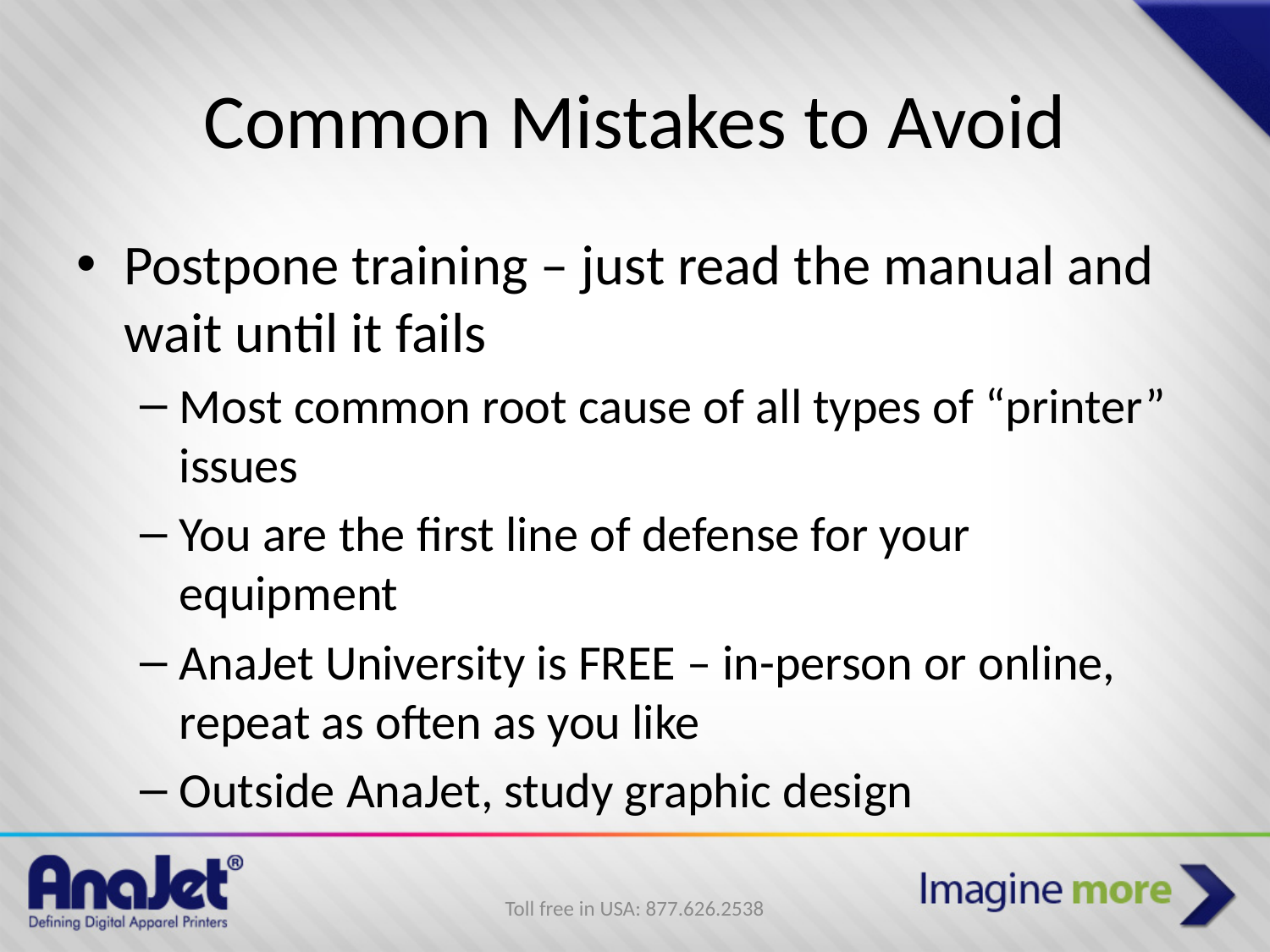

# Common Mistakes to Avoid
Postpone training – just read the manual and wait until it fails
Most common root cause of all types of “printer” issues
You are the first line of defense for your equipment
AnaJet University is FREE – in-person or online, repeat as often as you like
Outside AnaJet, study graphic design
Toll free in USA: 877.626.2538